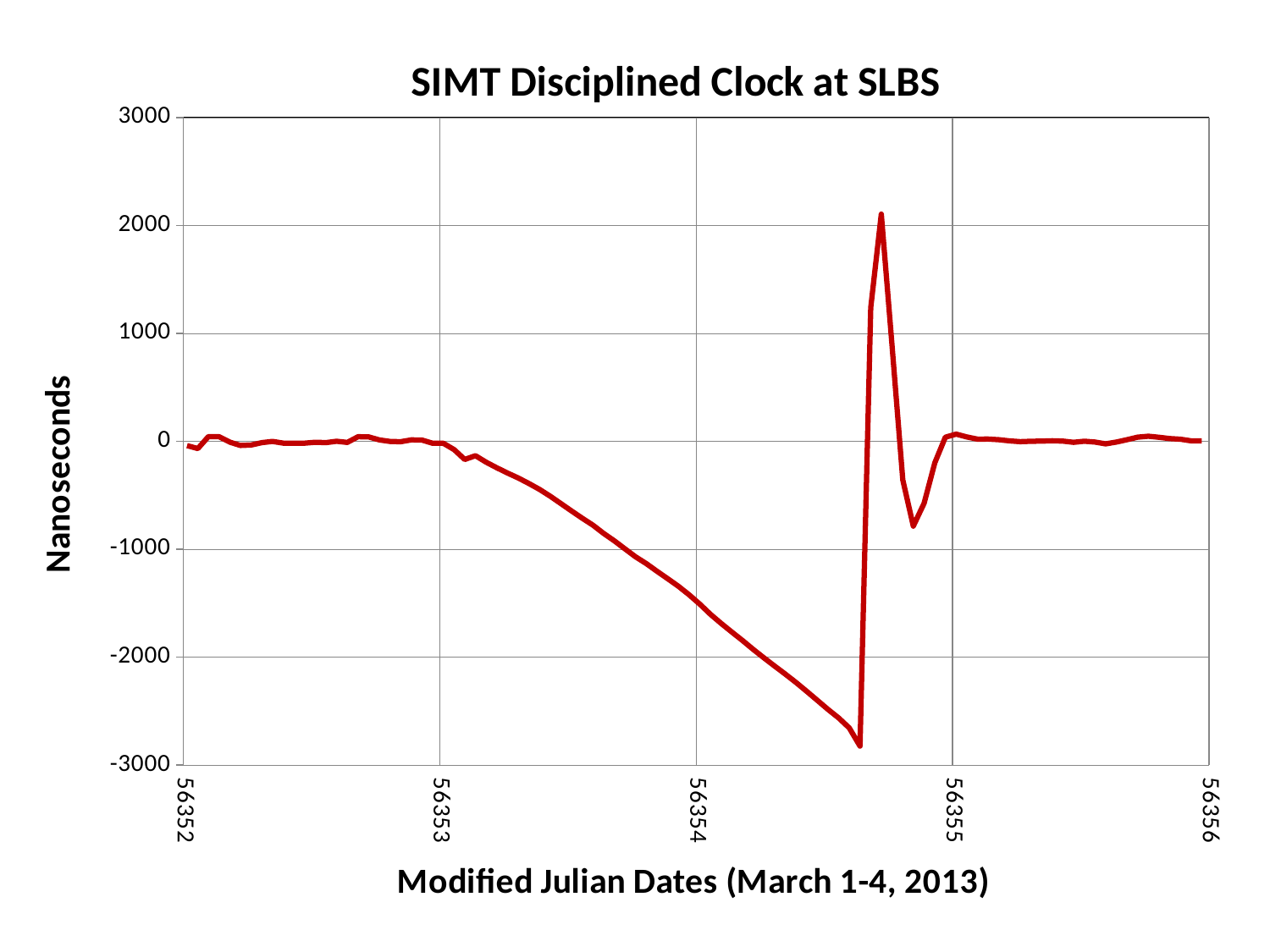

### Chart: SIMT Disciplined Clock at SLBS

| Category |  |
|---|---|